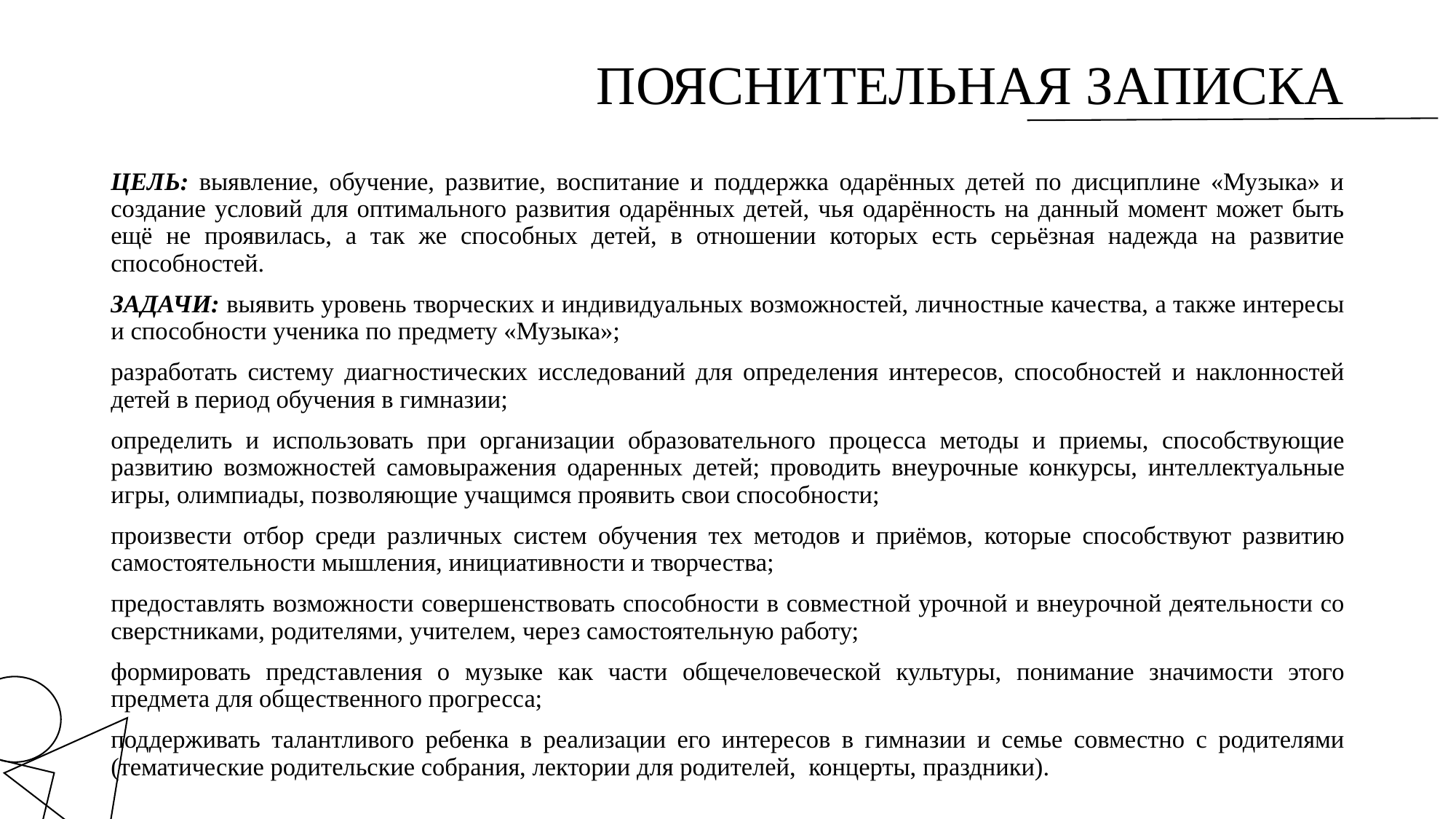

# ПОЯСНИТЕЛЬНАЯ ЗАПИСКА
ЦЕЛЬ: выявление, обучение, развитие, воспитание и поддержка одарённых детей по дисциплине «Музыка» и создание условий для оптимального развития одарённых детей, чья одарённость на данный момент может быть ещё не проявилась, а так же способных детей, в отношении которых есть серьёзная надежда на развитие способностей.
ЗАДАЧИ: выявить уровень творческих и индивидуальных возможностей, личностные качества, а также интересы и способности ученика по предмету «Музыка»;
разработать систему диагностических исследований для определения интересов, способностей и наклонностей детей в период обучения в гимназии;
определить и использовать при организации образовательного процесса методы и приемы, способствующие развитию возможностей самовыражения одаренных детей; проводить внеурочные конкурсы, интеллектуальные игры, олимпиады, позволяющие учащимся проявить свои способности;
произвести отбор среди различных систем обучения тех методов и приёмов, которые способствуют развитию самостоятельности мышления, инициативности и творчества;
предоставлять возможности совершенствовать способности в совместной урочной и внеурочной деятельности со сверстниками, родителями, учителем, через самостоятельную работу;
формировать представления о музыке как части общечеловеческой культуры, понимание значимости этого предмета для общественного прогресса;
поддерживать талантливого ребенка в реализации его интересов в гимназии и семье совместно с родителями (тематические родительские собрания, лектории для родителей,  концерты, праздники).